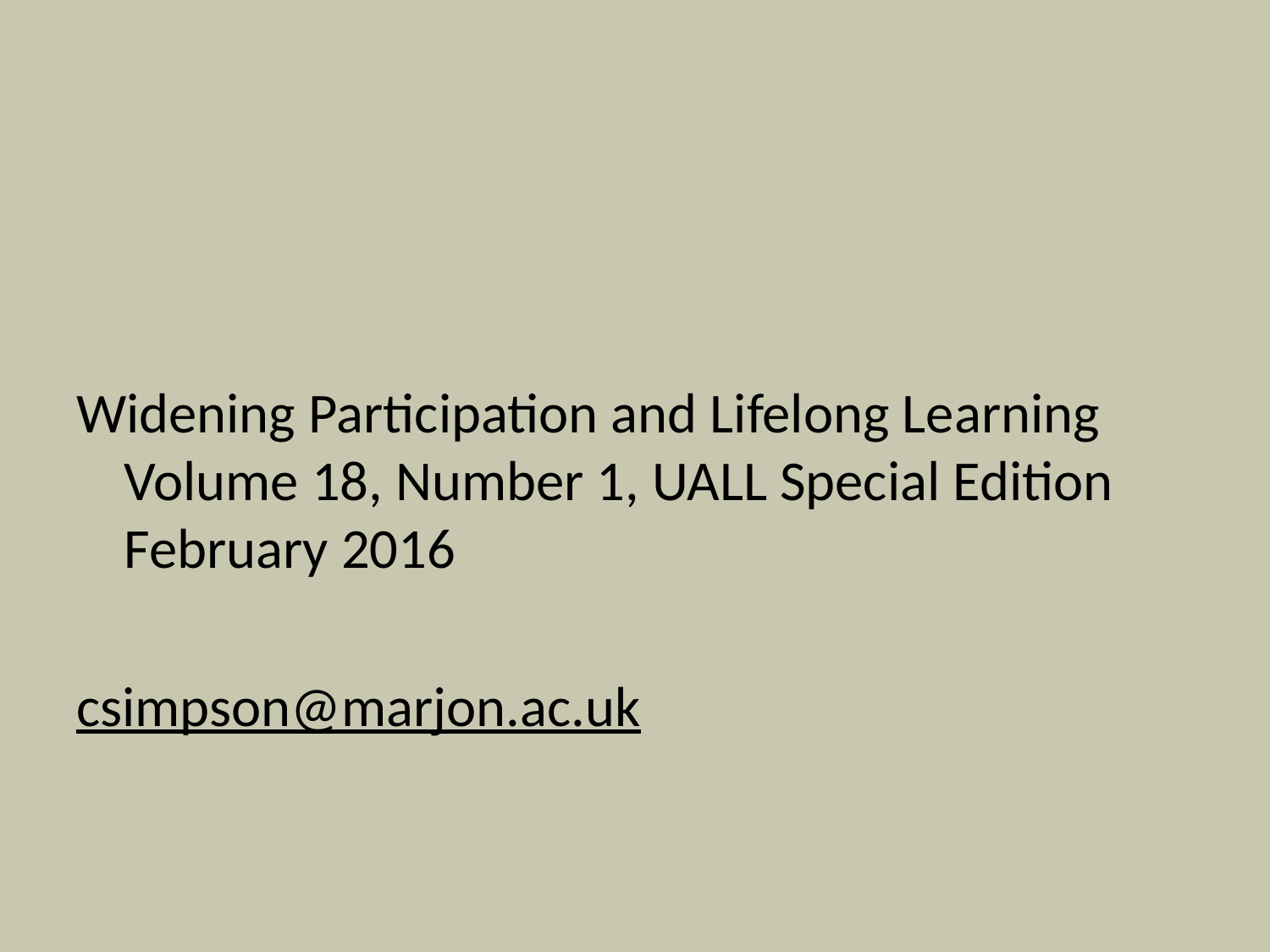

#
Widening Participation and Lifelong Learning Volume 18, Number 1, UALL Special Edition February 2016

csimpson@marjon.ac.uk